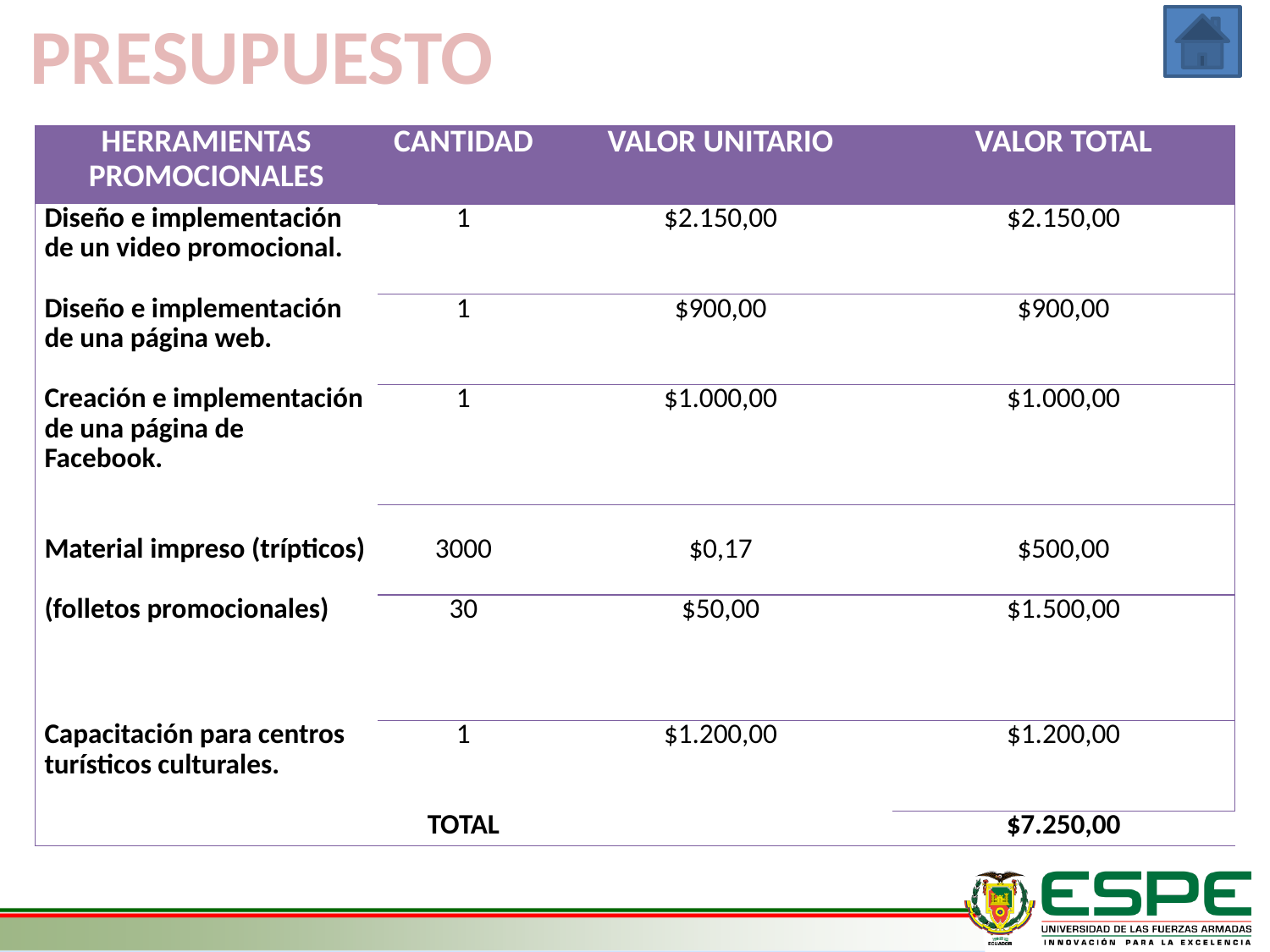

PRESUPUESTO

| HERRAMIENTAS PROMOCIONALES | CANTIDAD | VALOR UNITARIO | VALOR TOTAL |
| --- | --- | --- | --- |
| Diseño e implementación de un video promocional. | 1 | $2.150,00 | $2.150,00 |
| Diseño e implementación de una página web. | 1 | $900,00 | $900,00 |
| Creación e implementación de una página de Facebook. | 1 | $1.000,00 | $1.000,00 |
| Material impreso (trípticos) | 3000 | $0,17 | $500,00 |
| (folletos promocionales) | 30 | $50,00 | $1.500,00 |
| Capacitación para centros turísticos culturales. | 1 | $1.200,00 | $1.200,00 |
| TOTAL |  |  | $7.250,00 |